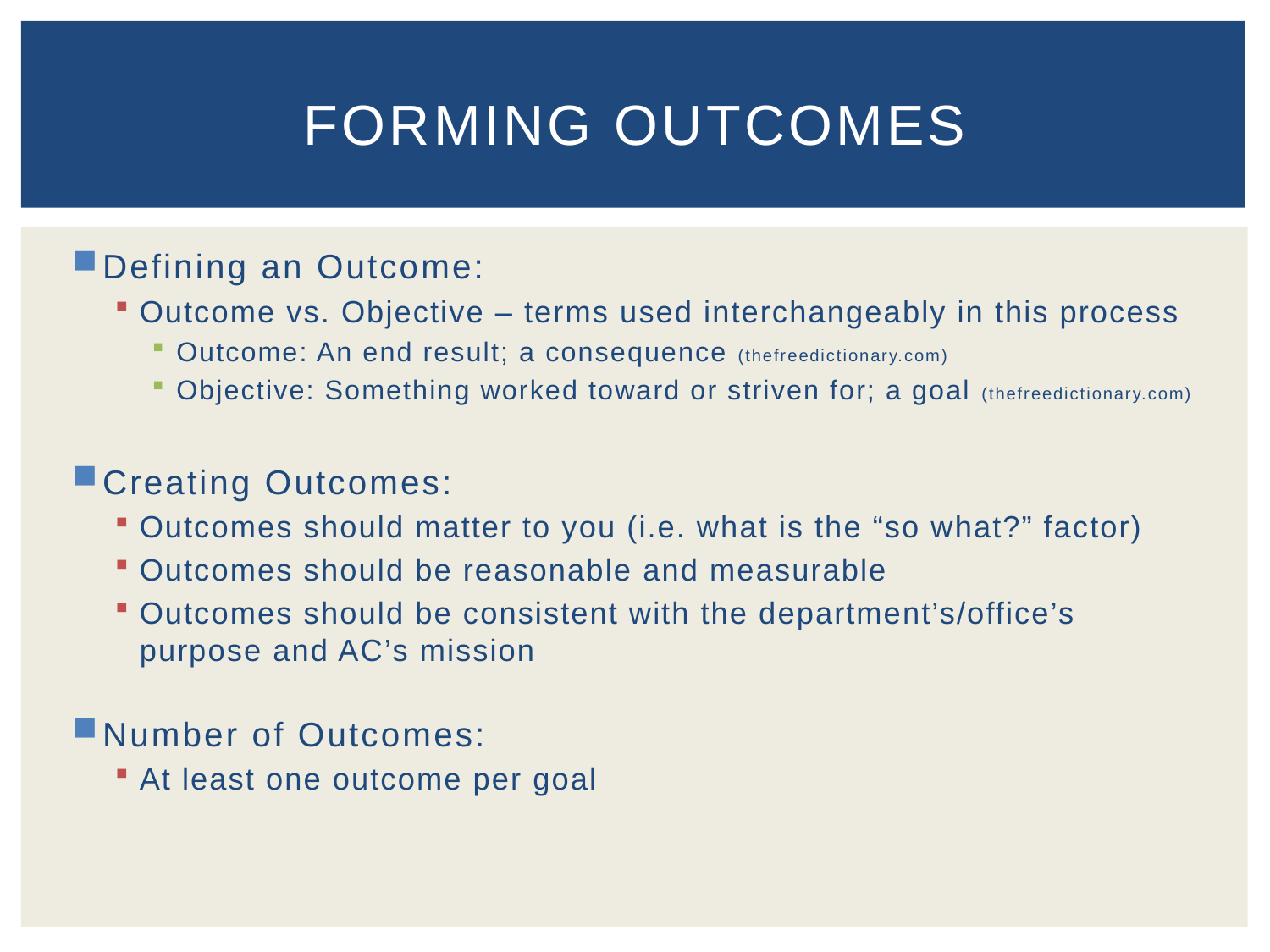

# FORMING OUTCOMES
Defining an Outcome:
Outcome vs. Objective – terms used interchangeably in this process
Outcome: An end result; a consequence (thefreedictionary.com)
Objective: Something worked toward or striven for; a goal (thefreedictionary.com)

Creating Outcomes:
Outcomes should matter to you (i.e. what is the “so what?” factor)
Outcomes should be reasonable and measurable
Outcomes should be consistent with the department’s/office’s purpose and AC’s mission

Number of Outcomes:
At least one outcome per goal